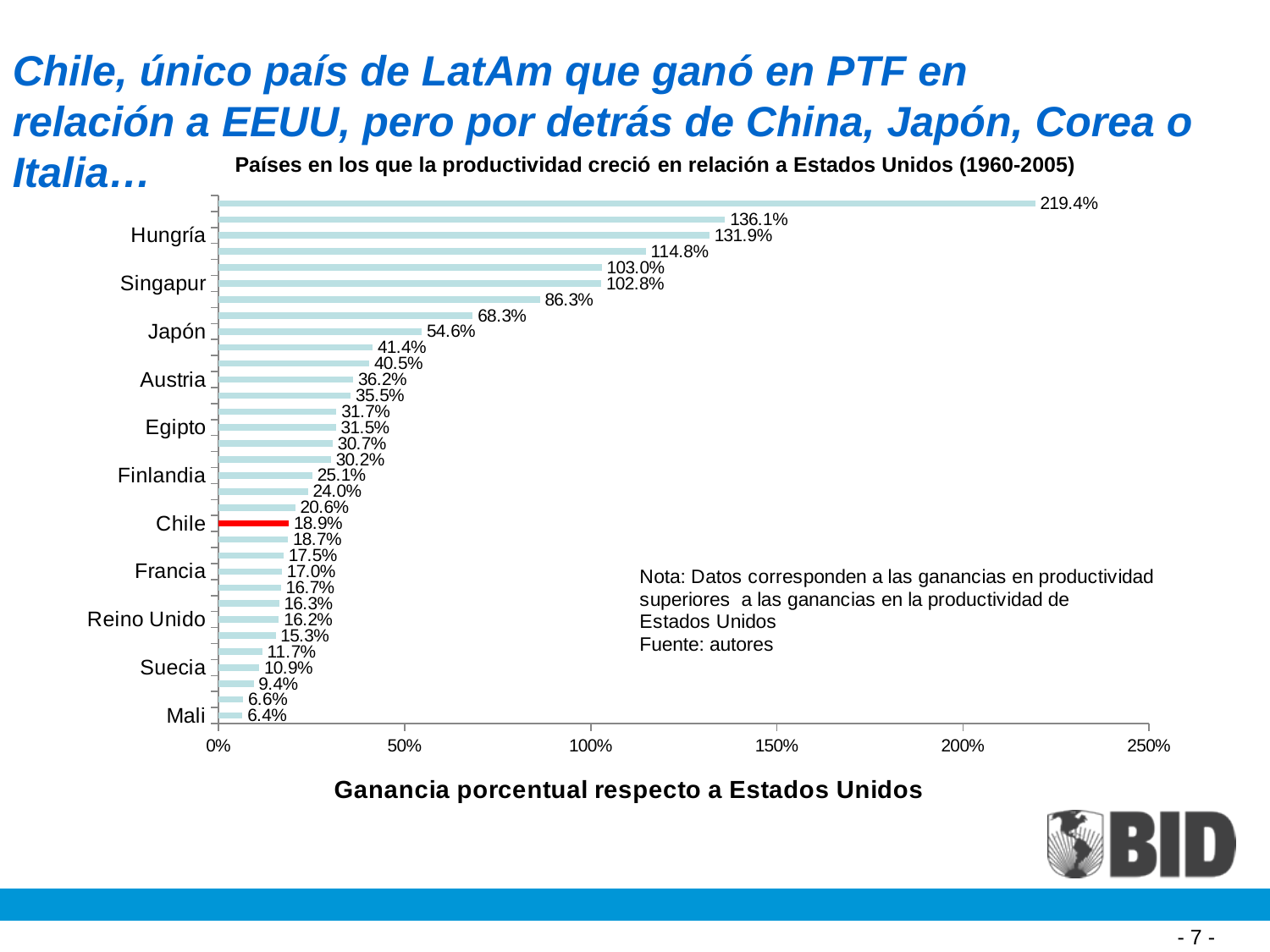

Chile, único país de LatAm que ganó en PTF en
relación a EEUU, pero por detrás de China, Japón, Corea o Italia…
# Países en los que la productividad creció en relación a Estados Unidos (1960-2005)

### Chart

| Category | Cumulative Productivity 1960-2005 |
|---|---|
| Mali | 0.06421352940050198 |
| Pakistán | 0.06615811744882928 |
| Dinamarca | 0.09401650487295864 |
| Suecia | 0.10916882072491277 |
| Australia | 0.117136347100159 |
| España | 0.15309475941562864 |
| Reino Unido | 0.16192084553966346 |
| Israel | 0.16266452218201333 |
| Lesoto | 0.1674735290175572 |
| Francia | 0.17017481379363117 |
| Noruega | 0.17469661286307847 |
| Alemania | 0.18658471671740756 |
| Chile | 0.18886782698604176 |
| Grecia | 0.20600762057939462 |
| India | 0.23976410668811154 |
| Finlandia | 0.25148831064391985 |
| Italia | 0.30205219522469495 |
| Malasia | 0.30664215827062646 |
| Egipto | 0.3151366151607429 |
| Bélgica | 0.31655044325732057 |
| Papua-Nueva Guinea | 0.3551940567139604 |
| Austria | 0.3618235778428821 |
| Corea del Sur | 0.40480287973653617 |
| Túnez | 0.41388247458211436 |
| Japón | 0.5460080035230866 |
| Irlanda | 0.6827189001857277 |
| Tailandia | 0.8632929327742357 |
| Singapur | 1.0278844275949175 |
| Sri Lanka | 1.0295908246692327 |
| Ghana | 1.1475742432075358 |
| Hungría | 1.318868784345262 |
| Hong Kong | 1.3605813085185823 |
| China | 2.1939831887721035 |
- 7 -